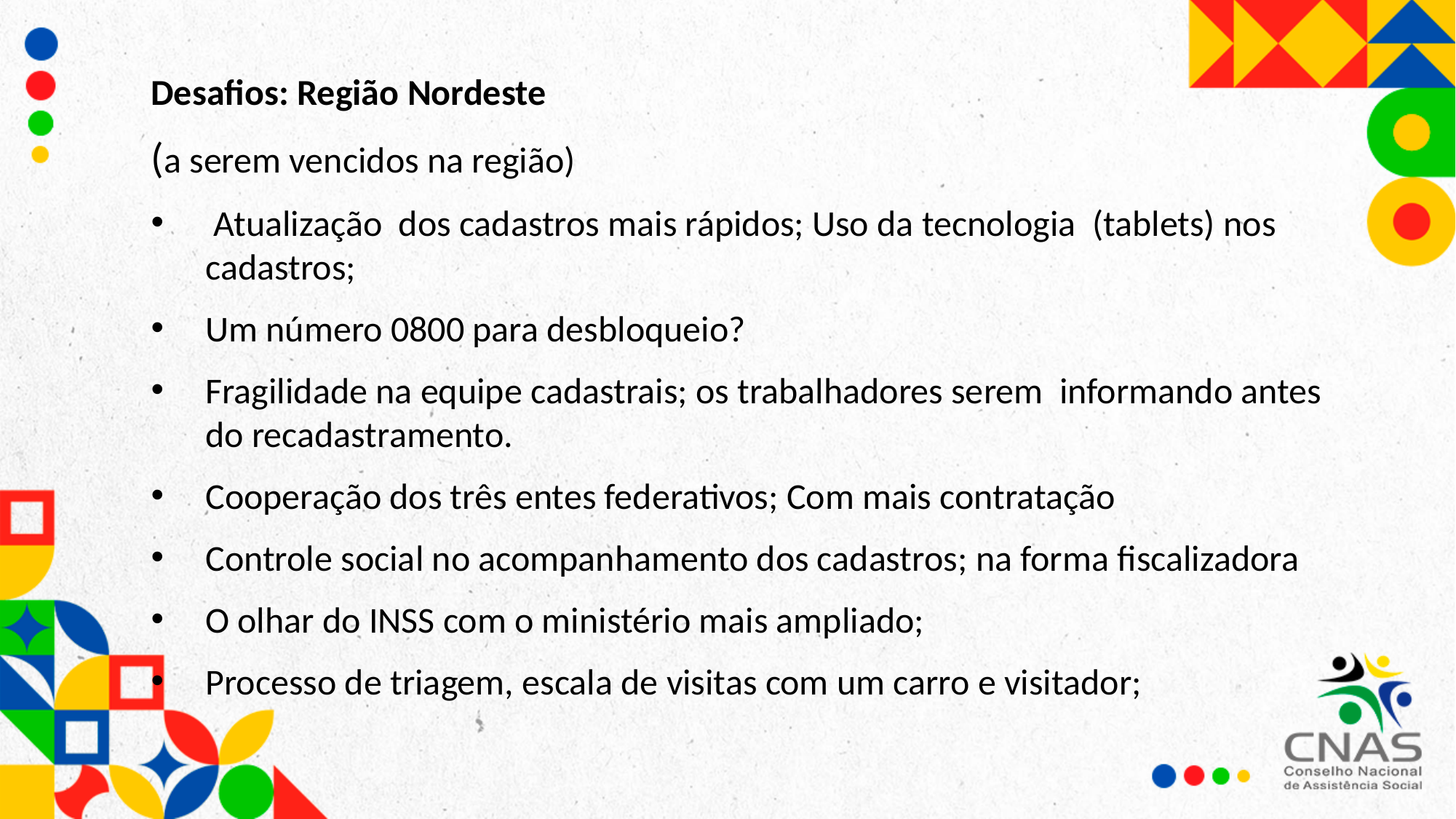

Desafios: Região Nordeste
(a serem vencidos na região)
 Atualização  dos cadastros mais rápidos; Uso da tecnologia  (tablets) nos cadastros;
Um número 0800 para desbloqueio?
Fragilidade na equipe cadastrais; os trabalhadores serem  informando antes do recadastramento.
Cooperação dos três entes federativos; Com mais contratação
Controle social no acompanhamento dos cadastros; na forma fiscalizadora
O olhar do INSS com o ministério mais ampliado;
Processo de triagem, escala de visitas com um carro e visitador;